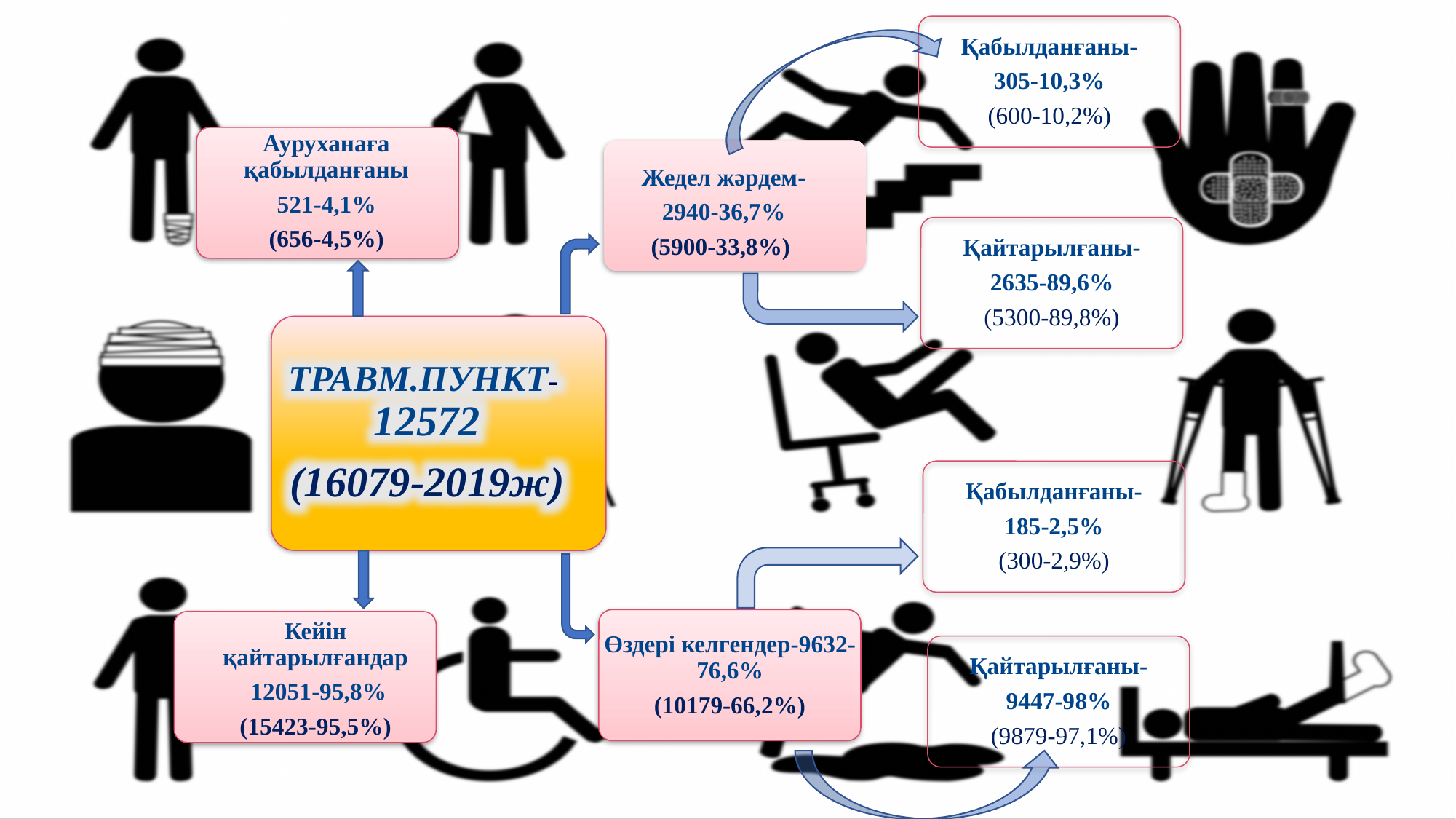

Қабылданғаны-
305-10,3%
(600-10,2%)

Ауруханаға қабылданғаны
521-4,1%
(656-4,5%)

Жедел жәрдем-
2940-36,7%
(5900-33,8%)

Қайтарылғаны-
2635-89,6%
(5300-89,8%)

Травм.пункт-  12572
(16079-2019ж)

Қабылданғаны-
185-2,5%
(300-2,9%)

Өздері келгендер-9632-76,6%
(10179-66,2%)

Кейін қайтарылғандар
 12051-95,8%
(15423-95,5%)

Қайтарылғаны-
9447-98%
(9879-97,1%)